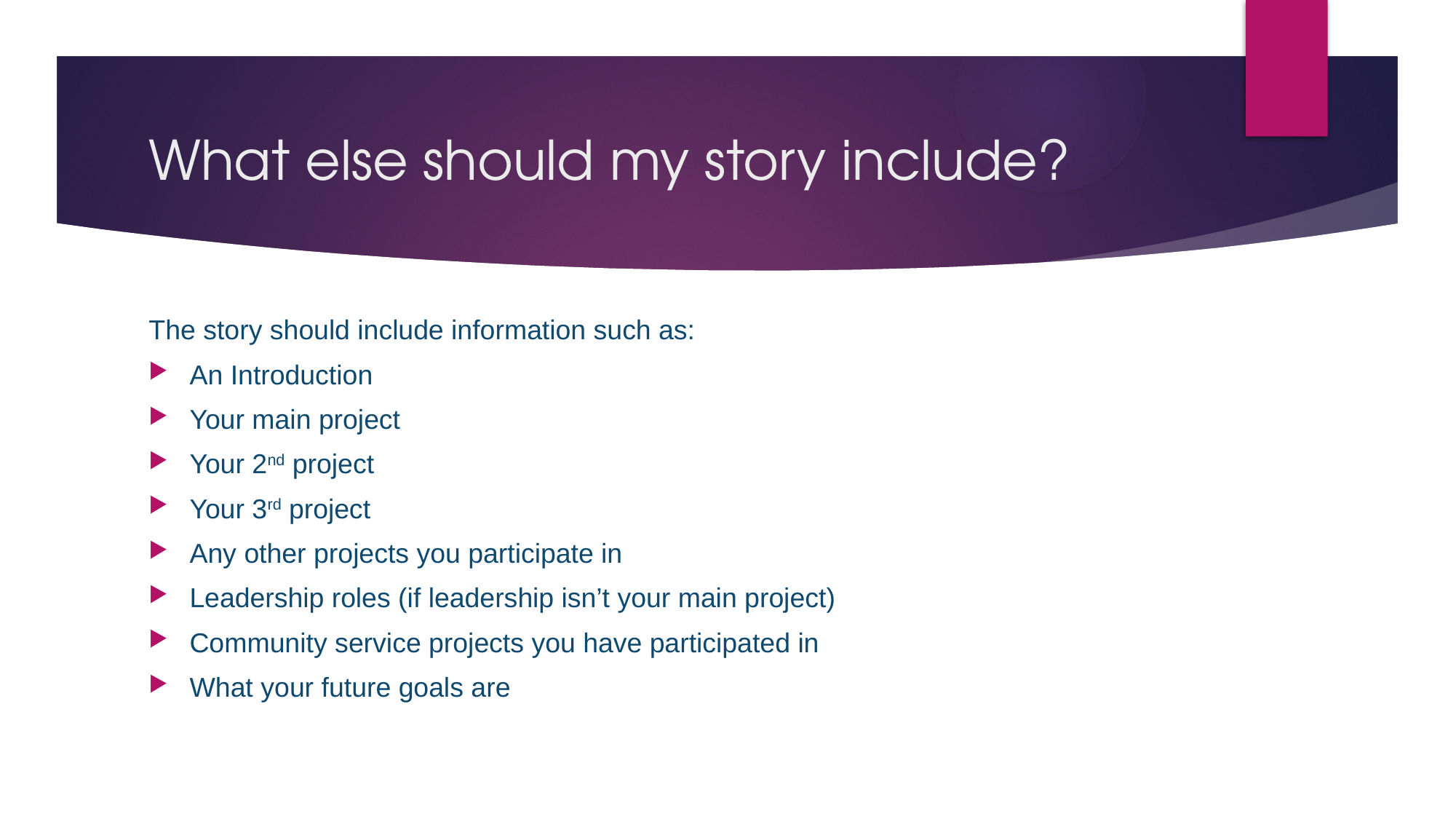

# What else should my story include?
The story should include information such as:
An Introduction
Your main project
Your 2nd project
Your 3rd project
Any other projects you participate in
Leadership roles (if leadership isn’t your main project)
Community service projects you have participated in
What your future goals are